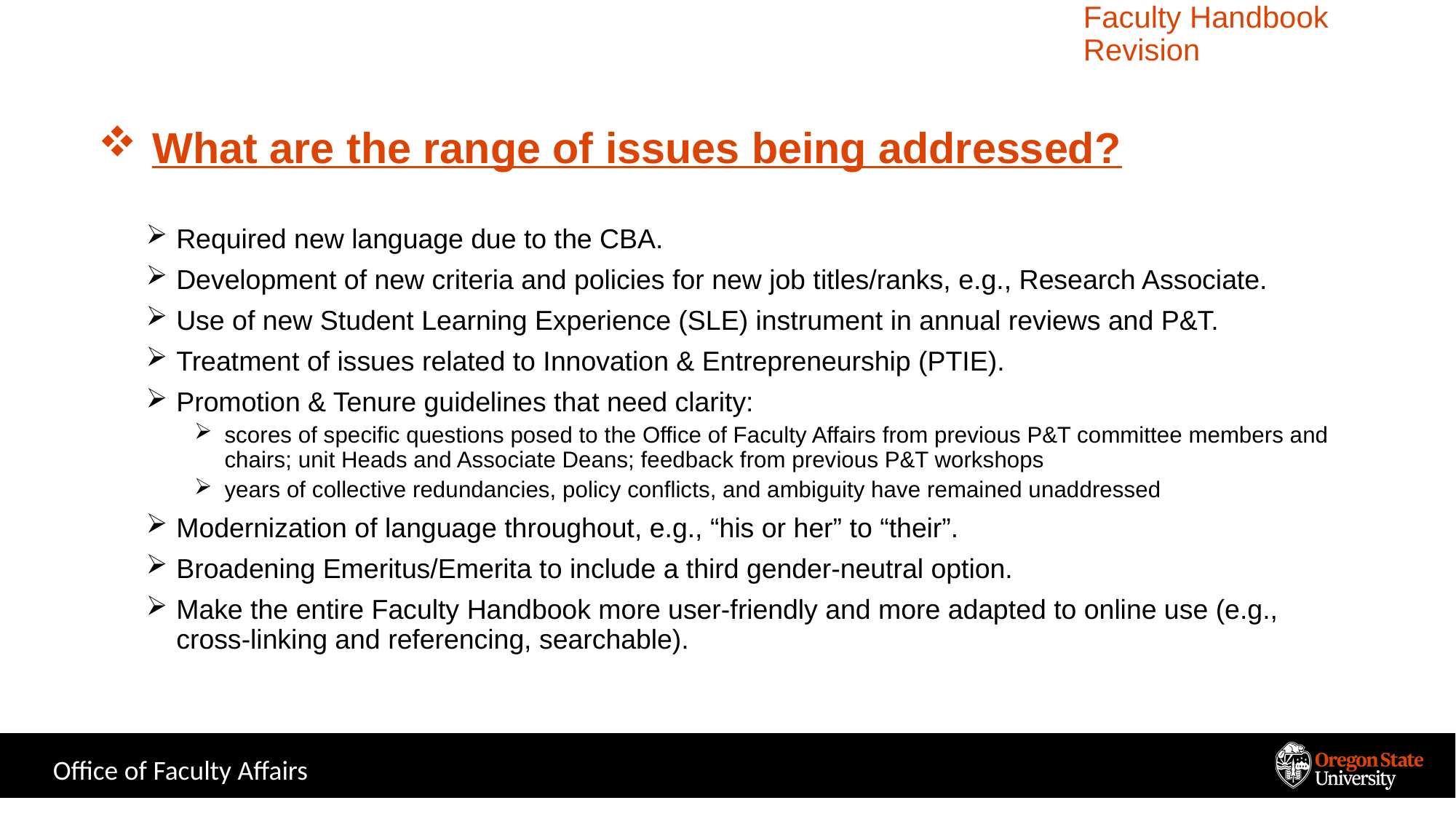

# Faculty Handbook Revision
What are the range of issues being addressed?

Required new language due to the CBA.
Development of new criteria and policies for new job titles/ranks, e.g., Research Associate.
Use of new Student Learning Experience (SLE) instrument in annual reviews and P&T.
Treatment of issues related to Innovation & Entrepreneurship (PTIE).
Promotion & Tenure guidelines that need clarity:
scores of specific questions posed to the Office of Faculty Affairs from previous P&T committee members and chairs; unit Heads and Associate Deans; feedback from previous P&T workshops
years of collective redundancies, policy conflicts, and ambiguity have remained unaddressed
Modernization of language throughout, e.g., “his or her” to “their”.
Broadening Emeritus/Emerita to include a third gender-neutral option.
Make the entire Faculty Handbook more user-friendly and more adapted to online use (e.g., cross-linking and referencing, searchable).

Office of Faculty Affairs